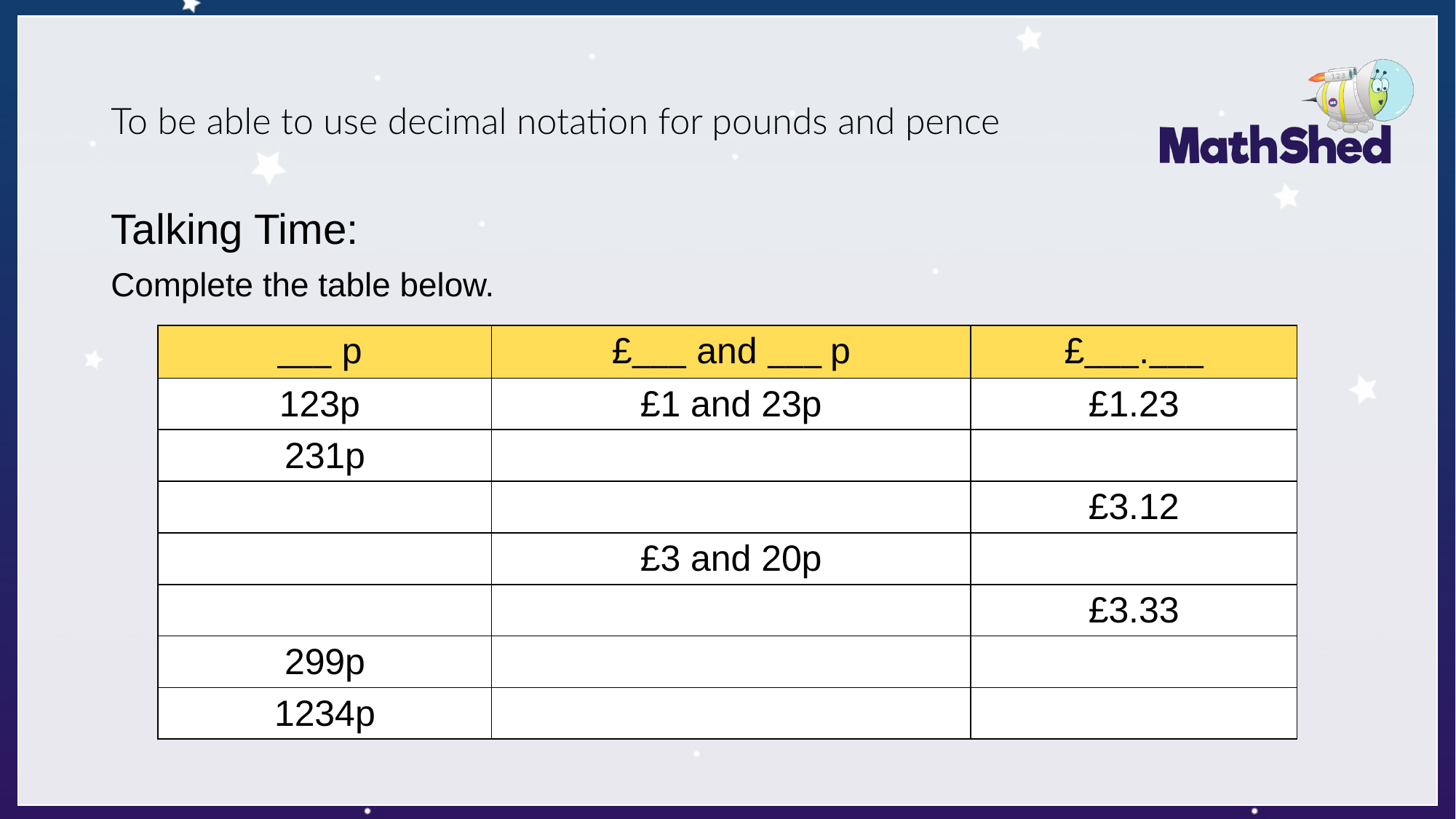

# To be able to use decimal notation for pounds and pence
Talking Time:
Complete the table below.

| \_\_\_ p | £\_\_\_ and \_\_\_ p | £\_\_\_.\_\_\_ |
| --- | --- | --- |
| 123p | £1 and 23p | £1.23 |
| 231p | £2 and 31 p | £2.31 |
| 312 p | £3 and 12 p | £3.12 |
| 320 p | £3 and 20p | £3.20 |
| 333 p | £3 and 33 p | £3.33 |
| 299p | £2 and 99 p | £2.99 |
| 1234p | £12 and 34 p | £12.34 |